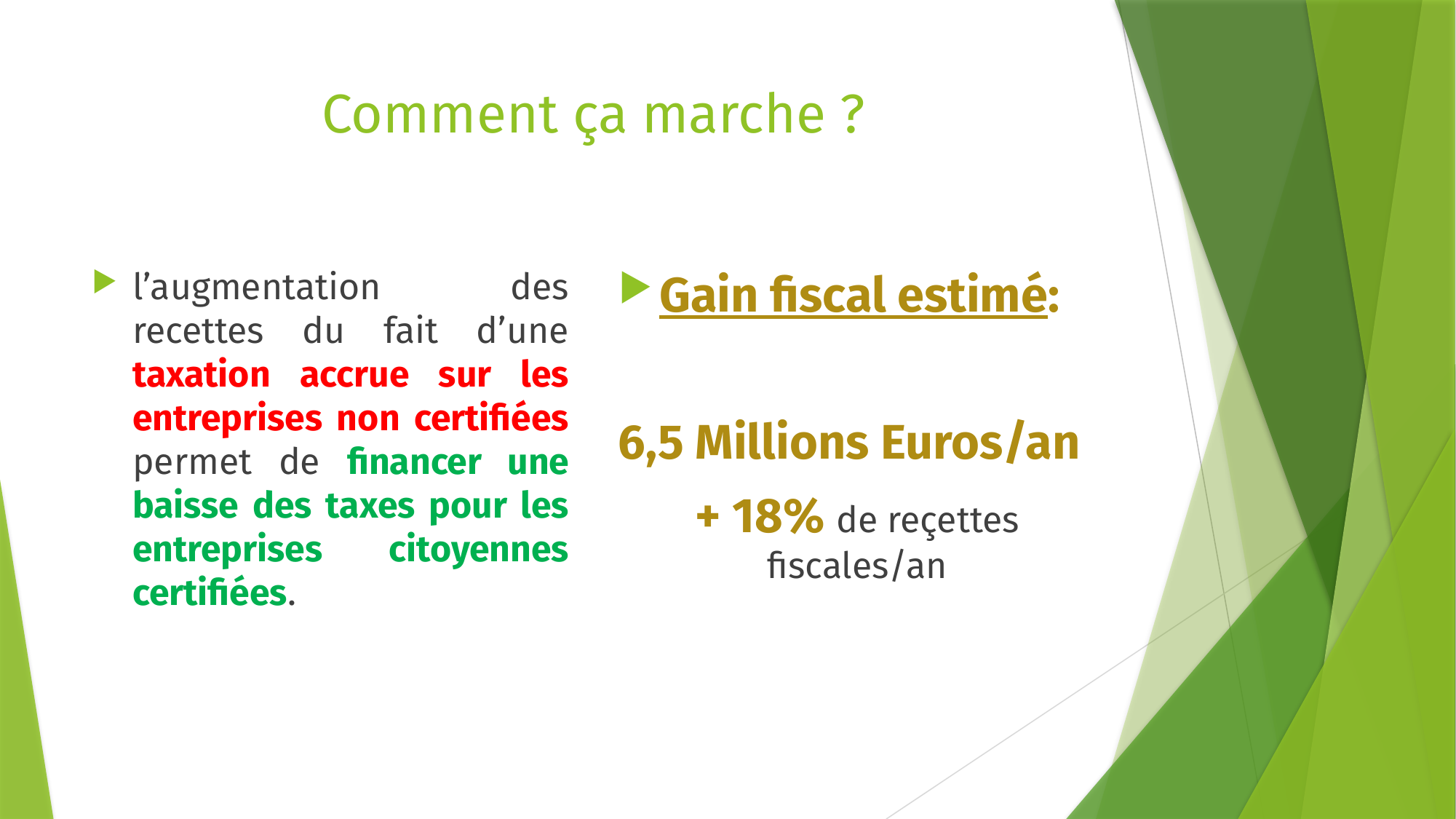

# Comment ça marche ?
l’augmentation des recettes du fait d’une taxation accrue sur les entreprises non certifiées permet de financer une baisse des taxes pour les entreprises citoyennes certifiées.
Gain fiscal estimé:

6,5 Millions Euros/an
+ 18% de reçettes fiscales/an